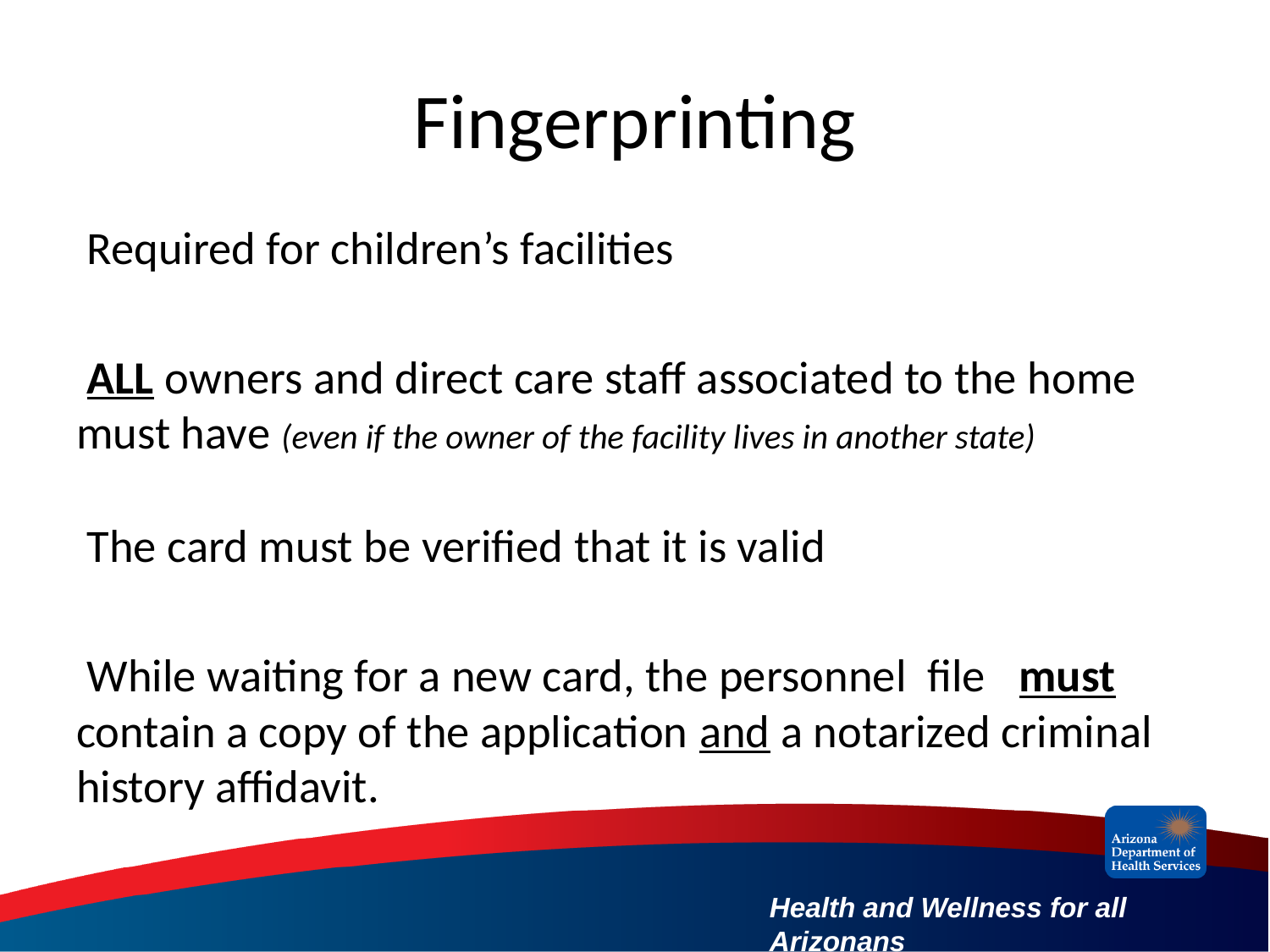

# Fingerprinting
 Required for children’s facilities

 ALL owners and direct care staff associated to the home must have (even if the owner of the facility lives in another state)

 The card must be verified that it is valid

 While waiting for a new card, the personnel  file   must contain a copy of the application and a notarized criminal history affidavit.